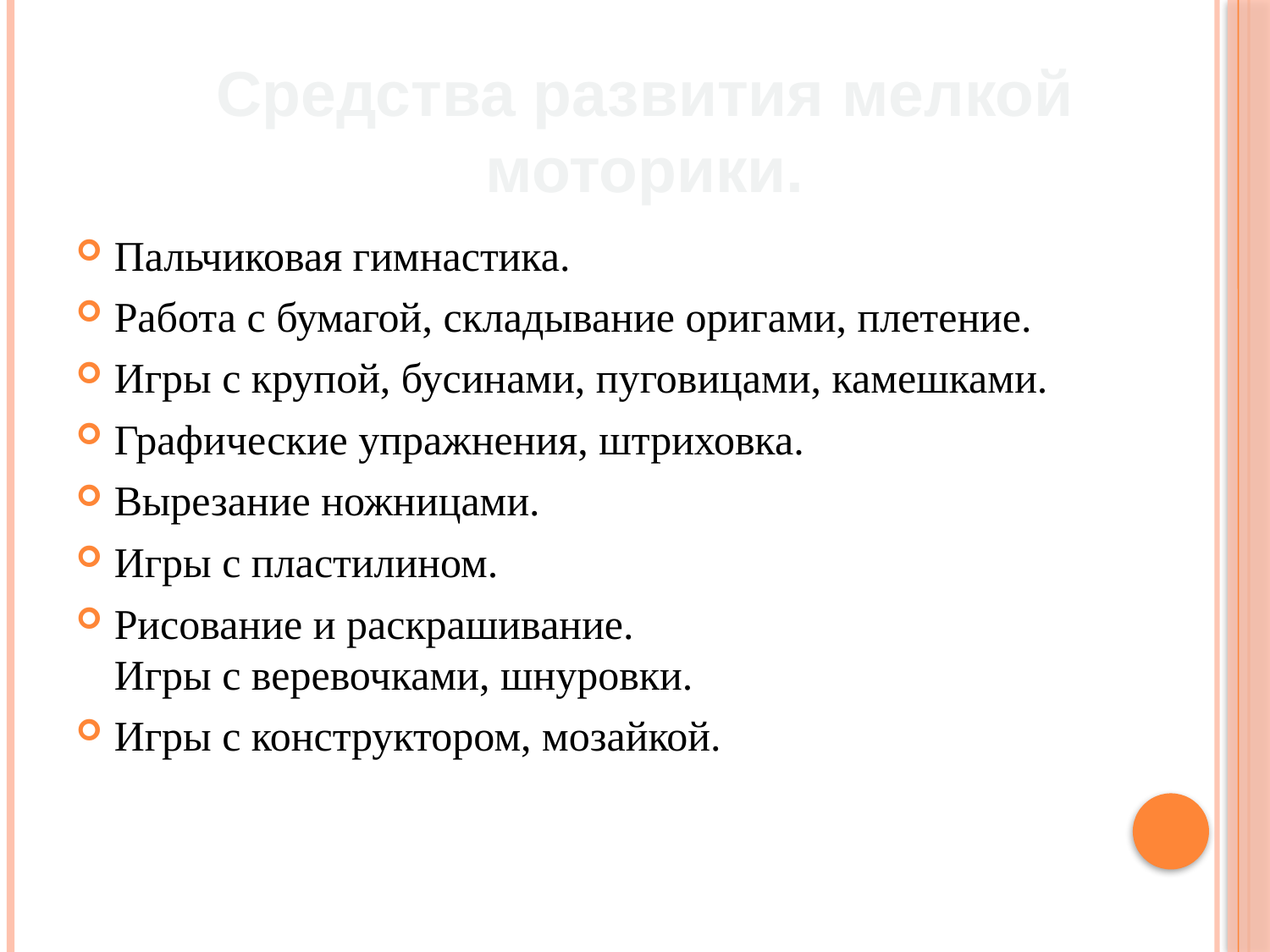

Средства развития мелкой моторики.
Пальчиковая гимнастика.
Работа с бумагой, складывание оригами, плетение.
Игры с крупой, бусинами, пуговицами, камешками.
Графические упражнения, штриховка.
Вырезание ножницами.
Игры с пластилином.
Рисование и раскрашивание.
Игры с веревочками, шнуровки.
Игры с конструктором, мозайкой.